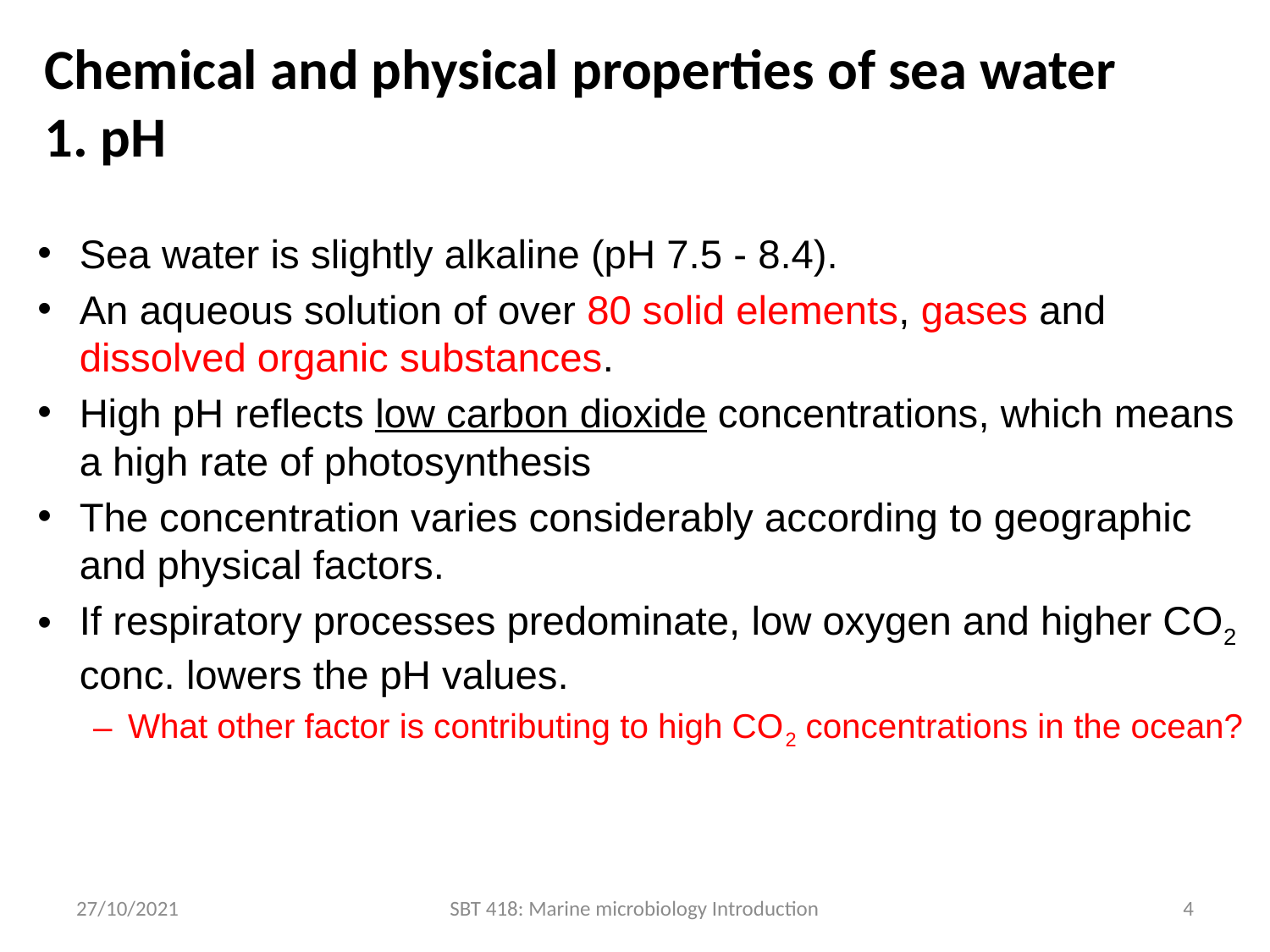

# Chemical and physical properties of sea water 1. pH
Sea water is slightly alkaline (pH 7.5 - 8.4).
An aqueous solution of over 80 solid elements, gases and dissolved organic substances.
High pH reflects low carbon dioxide concentrations, which means a high rate of photosynthesis
The concentration varies considerably according to geographic and physical factors.
If respiratory processes predominate, low oxygen and higher CO2 conc. lowers the pH values.
What other factor is contributing to high CO2 concentrations in the ocean?

27/10/2021
SBT 418: Marine microbiology Introduction
4